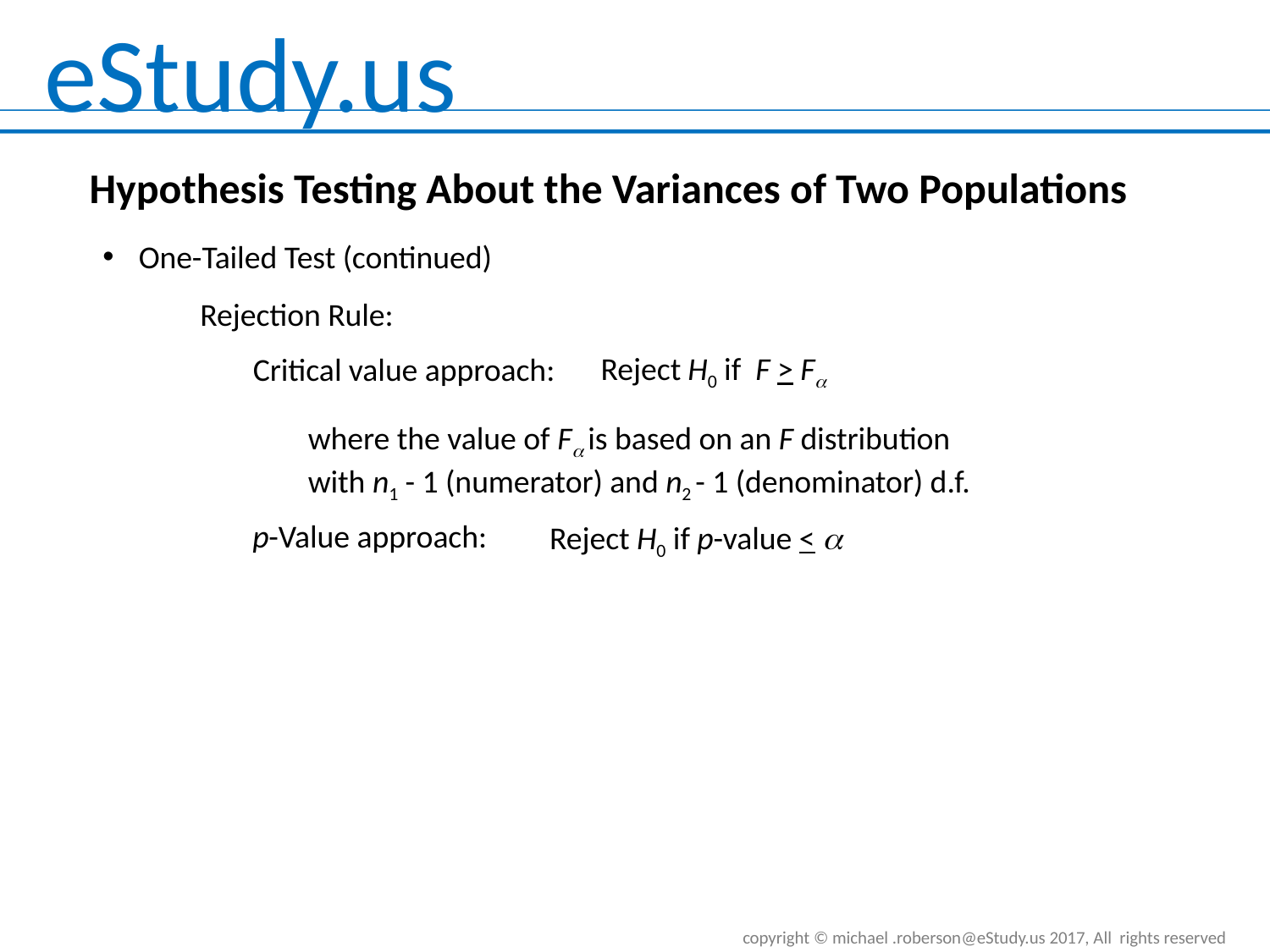

Hypothesis Testing About the Variances of Two Populations
One-Tailed Test (continued)
Rejection Rule:
Reject H0 if  F > Fα
Critical value approach:
where the value of Fα is based on an F distribution with n1 - 1 (numerator) and n2 - 1 (denominator) d.f.
p-Value approach:
Reject H0 if p-value < α